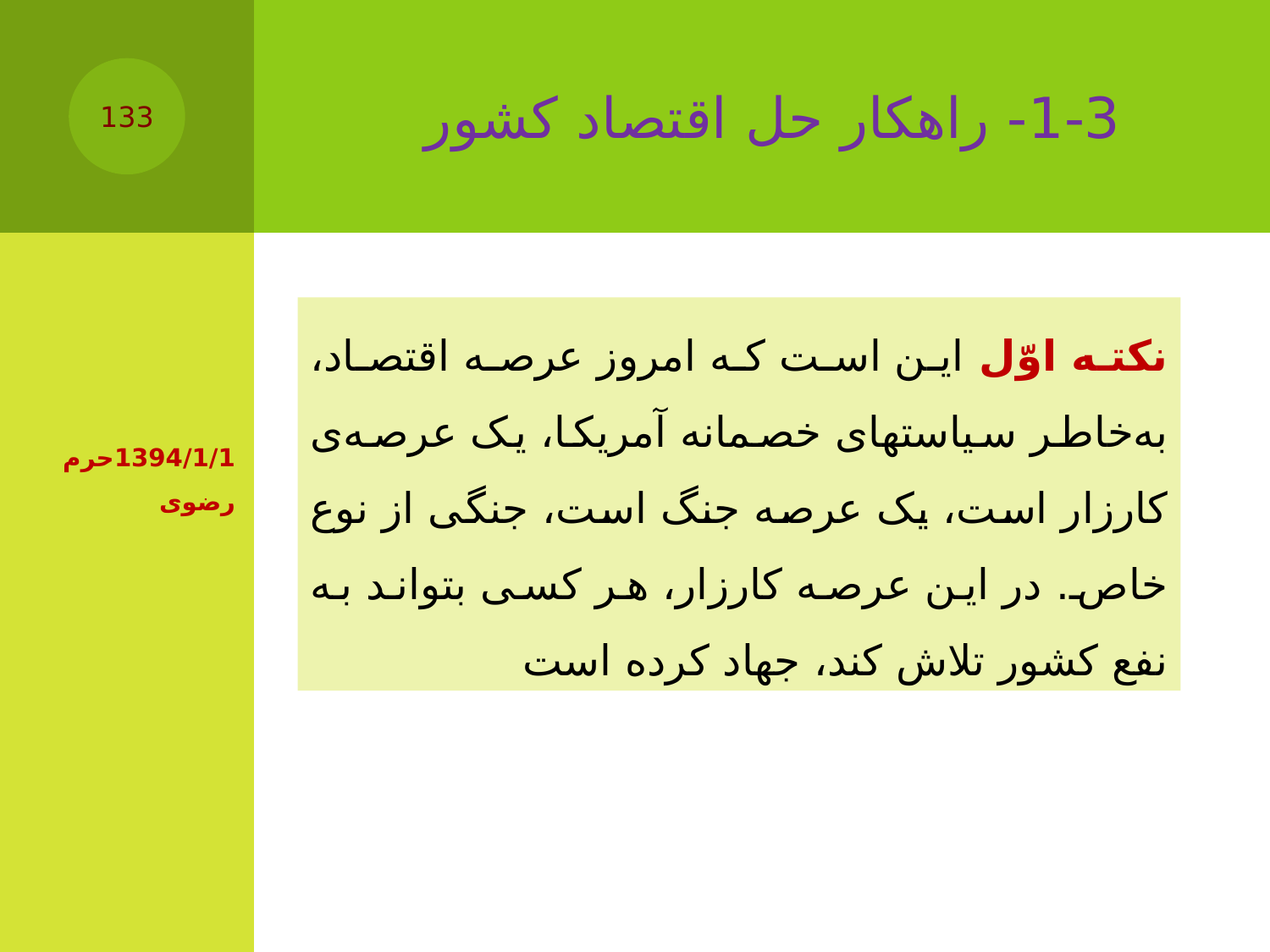

# 1-3- راهکار حل اقتصاد کشور
133
نکته اوّل این است که امروز عرصه‌ اقتصاد، به‌خاطر سیاستهای خصمانه‌ آمریکا، یک عرصه‌ی کارزار است، یک عرصه‌ جنگ است، جنگی از نوع خاص. در این عرصه‌ کارزار، هر کسی بتواند به نفع کشور تلاش کند، جهاد کرده است
1394/1/1حرم رضوی